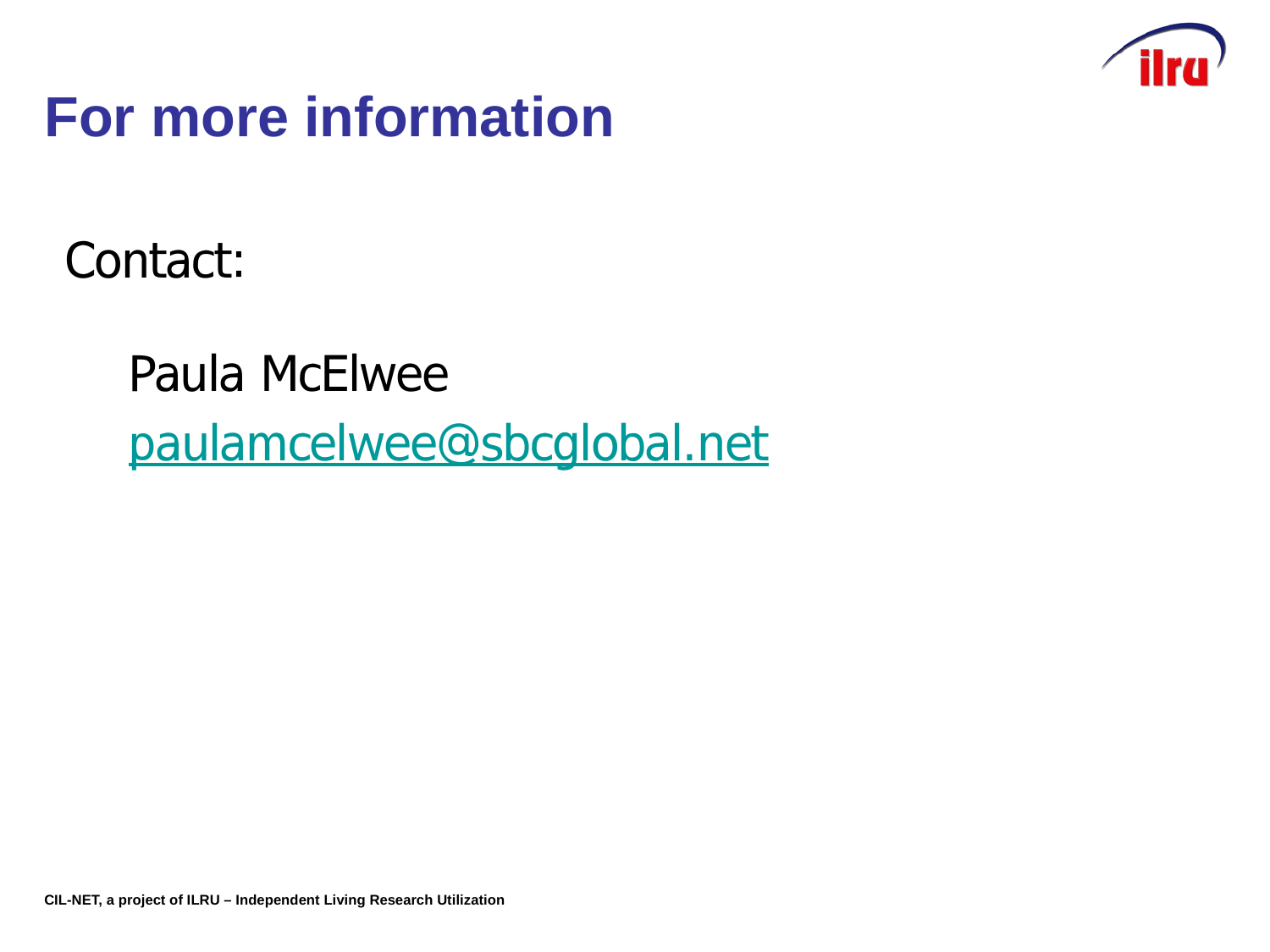

# For more information
Contact:

Paula McElwee
paulamcelwee@sbcglobal.net